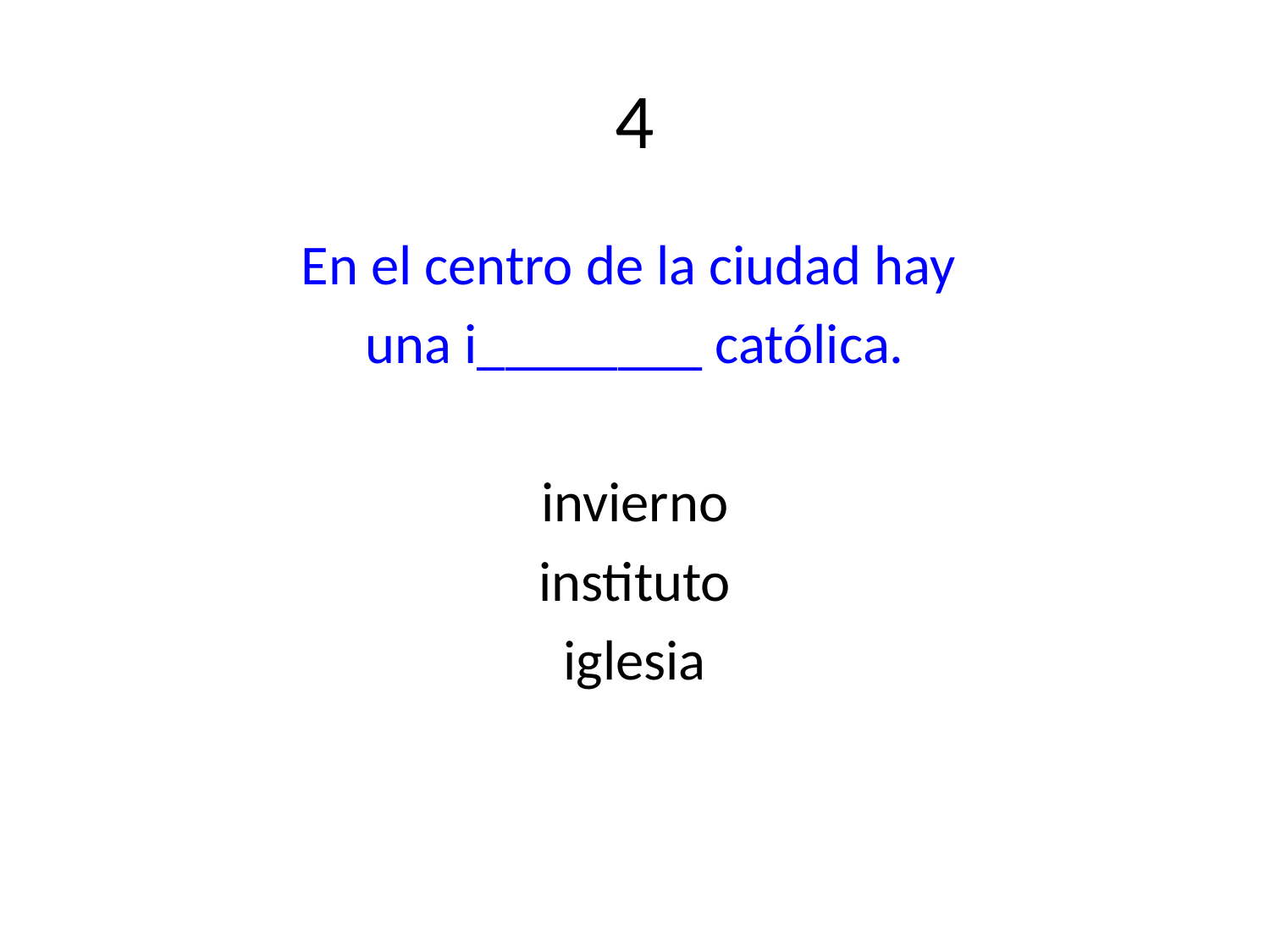

# 4
En el centro de la ciudad hay
una i________ católica.

invierno
instituto
iglesia